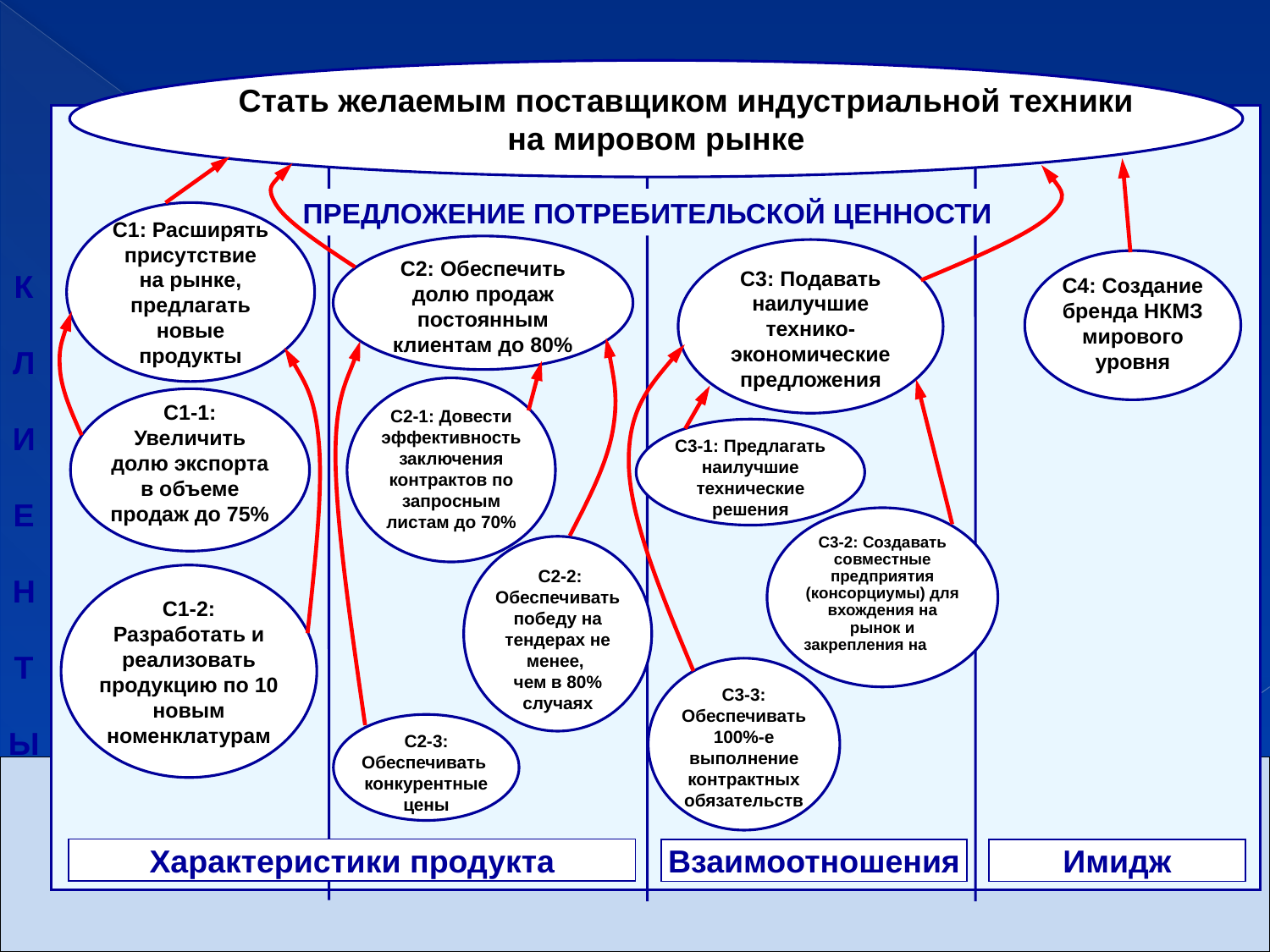

С0: Стать желаемым поставщиком индустриальной техники
на мировом рынке

ПРЕДЛОЖЕНИЕ ПОТРЕБИТЕЛЬСКОЙ ЦЕННОСТИ
С1: Расширять присутствие
на рынке, предлагать
новые продукты
С2: Обеспечить долю продаж постоянным клиентам до 80%
С3: Подавать наилучшие
технико-экономические
предложения
С4: Создание бренда НКМЗ
мирового уровня
К
Л
И
Е
Н
Т
Ы

С2-1: Довести эффективность
заключения контрактов по
запросным листам до 70%

С1-1: Увеличить долю экспорта
в объеме продаж до 75%
С3-1: Предлагать наилучшие
технические решения
С3-2: Создавать совместные
предприятия (консорциумы) для
вхождения на рынок и закрепления на нем
 С2-2: Обеспечивать победу на тендерах не менее,
чем в 80% случаях
С1-2: Разработать и реализовать
продукцию по 10 новым номенклатурам
С3-3: Обеспечивать 100%-е
выполнение контрактных
обязательств
С2-3: Обеспечивать
конкурентные цены

Характеристики продукта
Взаимоотношения
Имидж